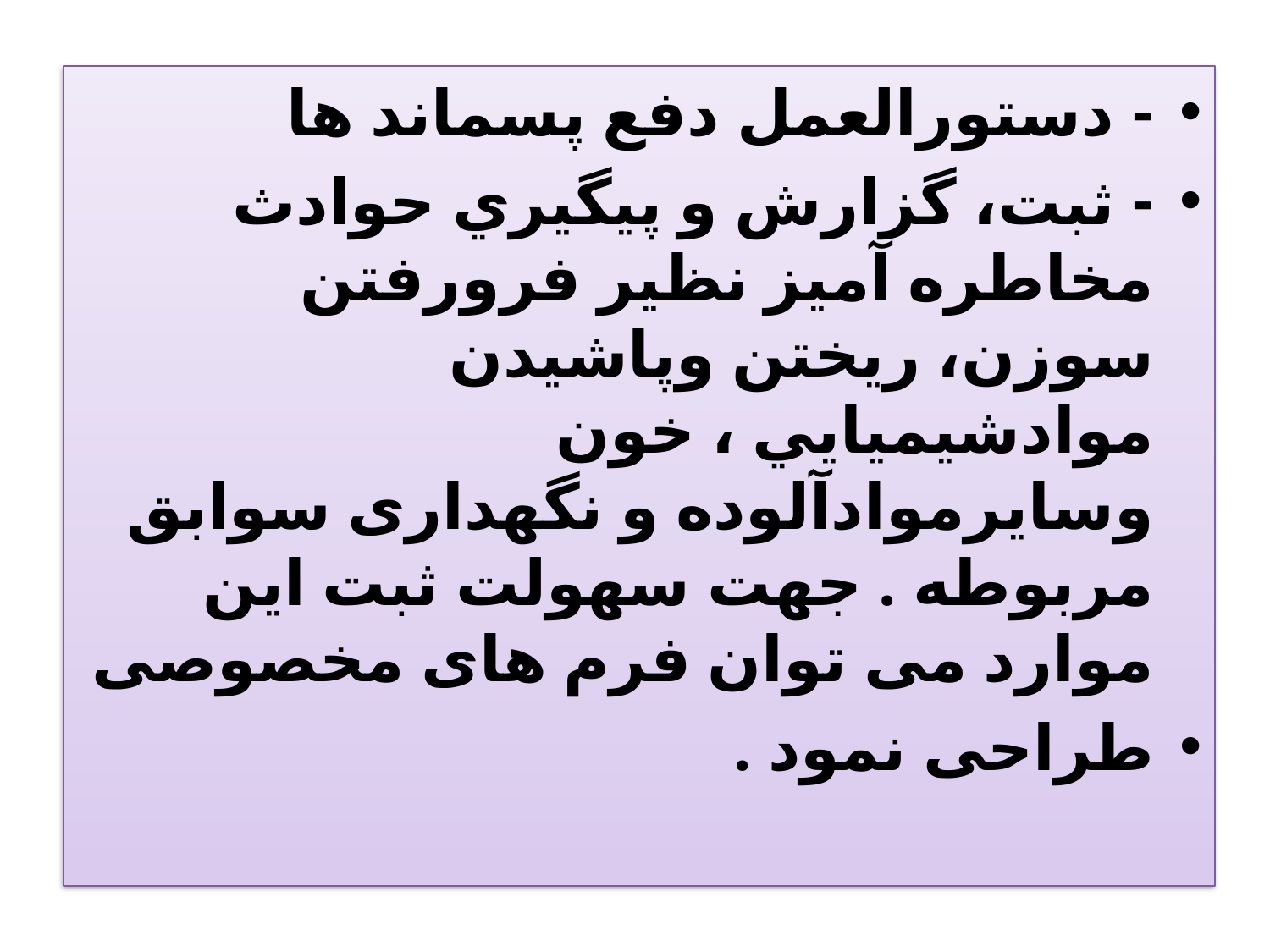

- دستورالعمل دفع پسماند ھا
- ثبت، گزارش و پيگيري حوادث مخاطره آميز نظير فرورفتن سوزن، ريختن وپاشيدن موادشيميايي ، خون وسايرموادآلوده و نگھداری سوابق مربوطه . جھت سھولت ثبت اين موارد می توان فرم ھای مخصوصی
طراحی نمود .